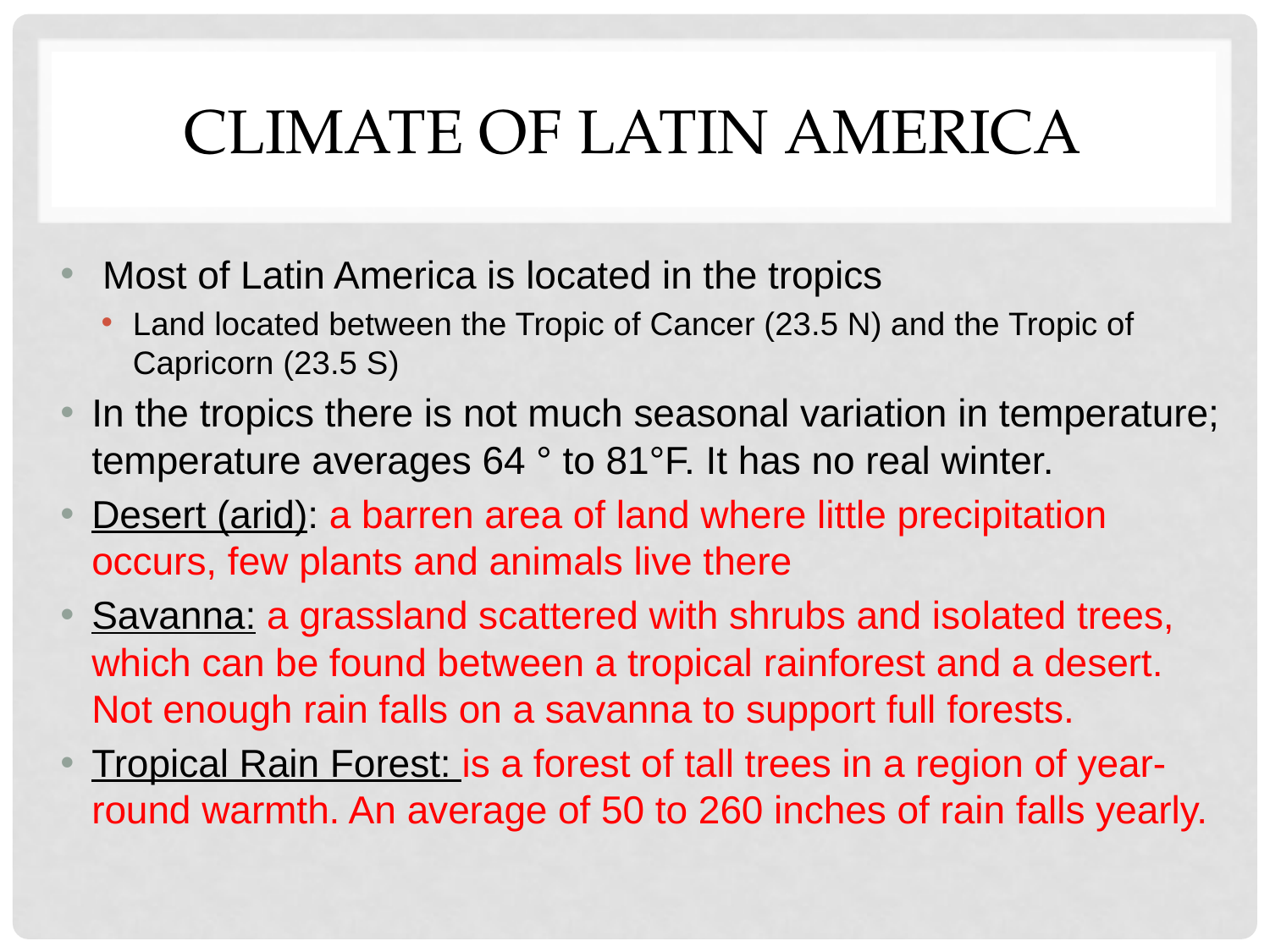

# Climate of Latin America
 Most of Latin America is located in the tropics
Land located between the Tropic of Cancer (23.5 N) and the Tropic of Capricorn (23.5 S)
In the tropics there is not much seasonal variation in temperature; temperature averages 64 ° to 81°F. It has no real winter.
Desert (arid): a barren area of land where little precipitation occurs, few plants and animals live there
Savanna: a grassland scattered with shrubs and isolated trees, which can be found between a tropical rainforest and a desert. Not enough rain falls on a savanna to support full forests.
Tropical Rain Forest: is a forest of tall trees in a region of year-round warmth. An average of 50 to 260 inches of rain falls yearly.